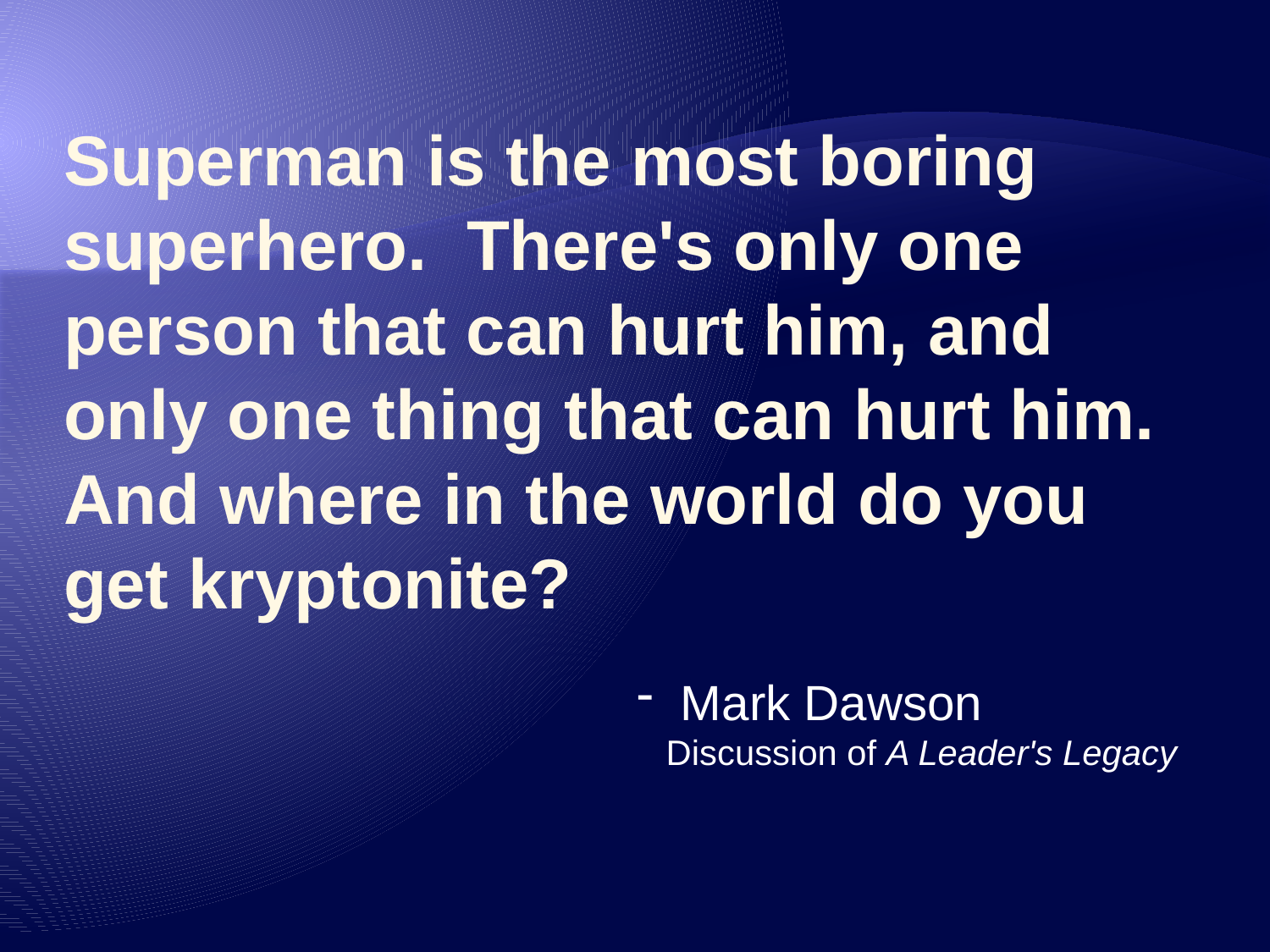

# Superman is the most boring superhero.  There's only one person that can hurt him, and only one thing that can hurt him.  And where in the world do you get kryptonite?
 Mark Dawson
   Discussion of A Leader's Legacy